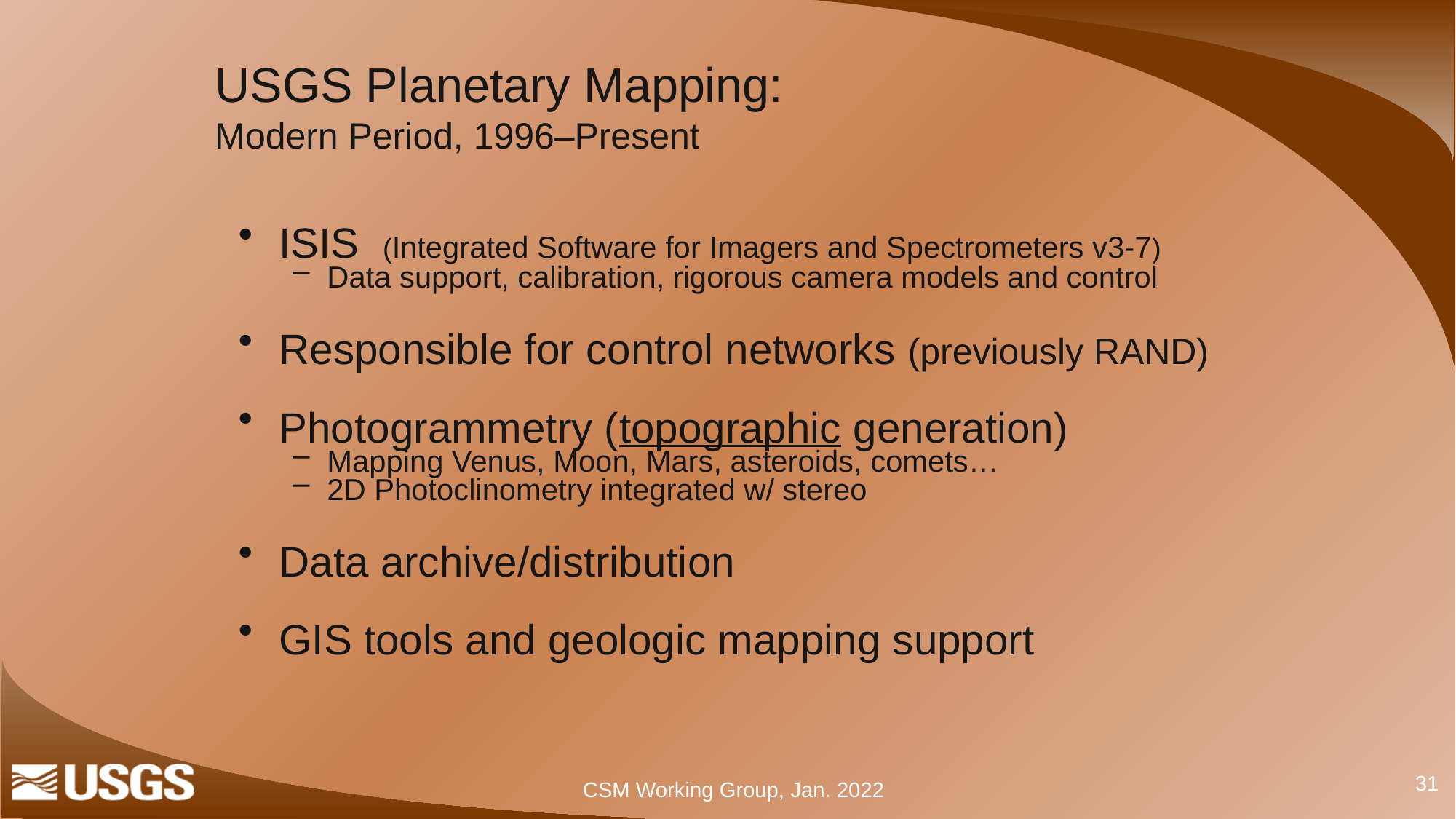

# USGS Planetary Mapping: Modern Period, 1996–Present
ISIS  (Integrated Software for Imagers and Spectrometers v3-7)
Data support, calibration, rigorous camera models and control

Responsible for control networks (previously RAND)

Photogrammetry (topographic generation)
Mapping Venus, Moon, Mars, asteroids, comets…
2D Photoclinometry integrated w/ stereo

Data archive/distribution

GIS tools and geologic mapping support

31
CSM Working Group, Jan. 2022